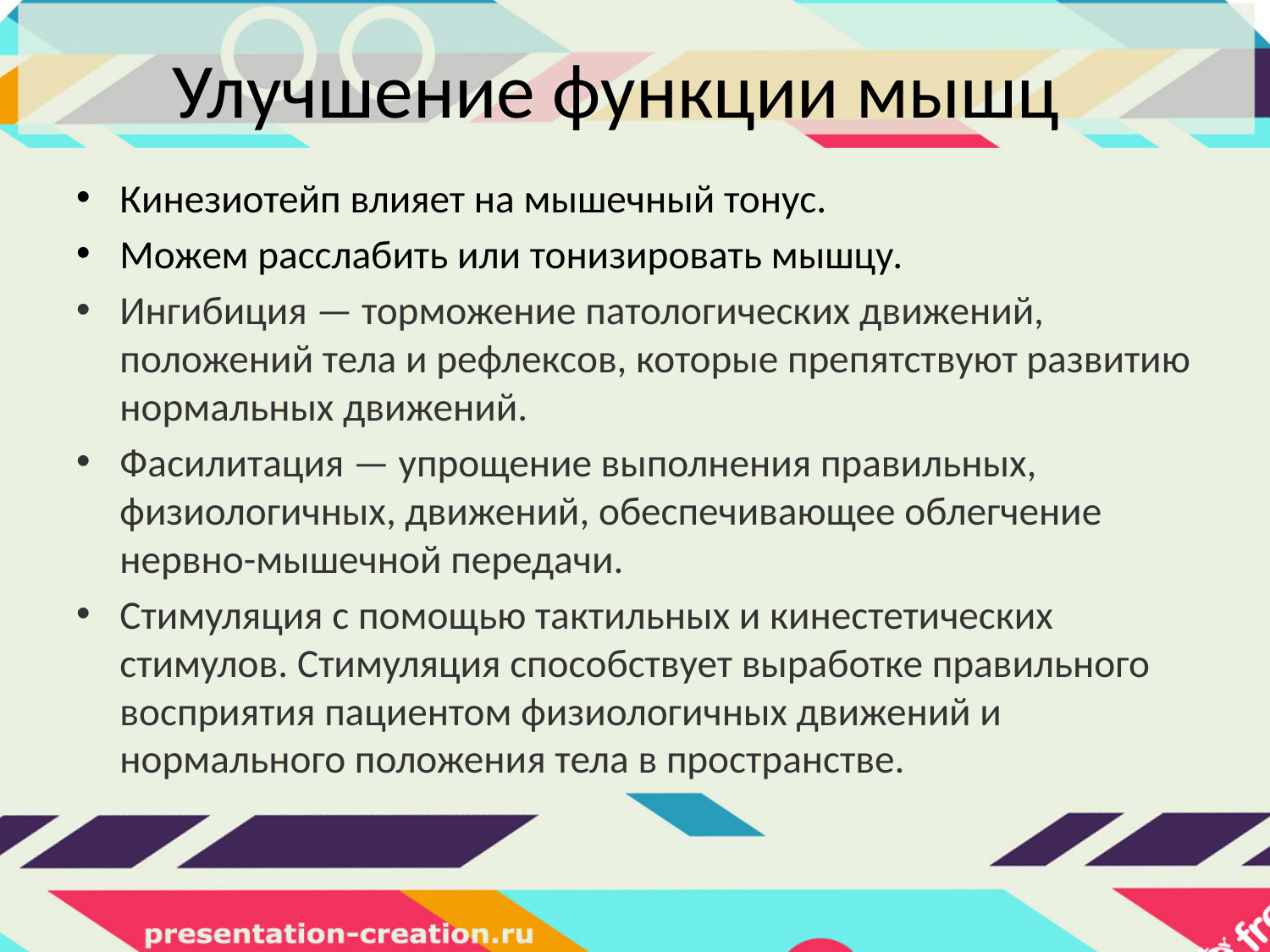

# Улучшение функции мышц
Кинезиотейп влияет на мышечный тонус.
Можем расслабить или тонизировать мышцу.
Ингибиция — торможение патологических движений, положений тела и рефлексов, которые препятствуют развитию нормальных движений.
Фасилитация — упрощение выполнения правильных, физиологичных, движений, обеспечивающее облегчение нервно-мышечной передачи.
Стимуляция с помощью тактильных и кинестетических стимулов. Стимуляция способствует выработке правильного восприятия пациентом физиологичных движений и нормального положения тела в пространстве.